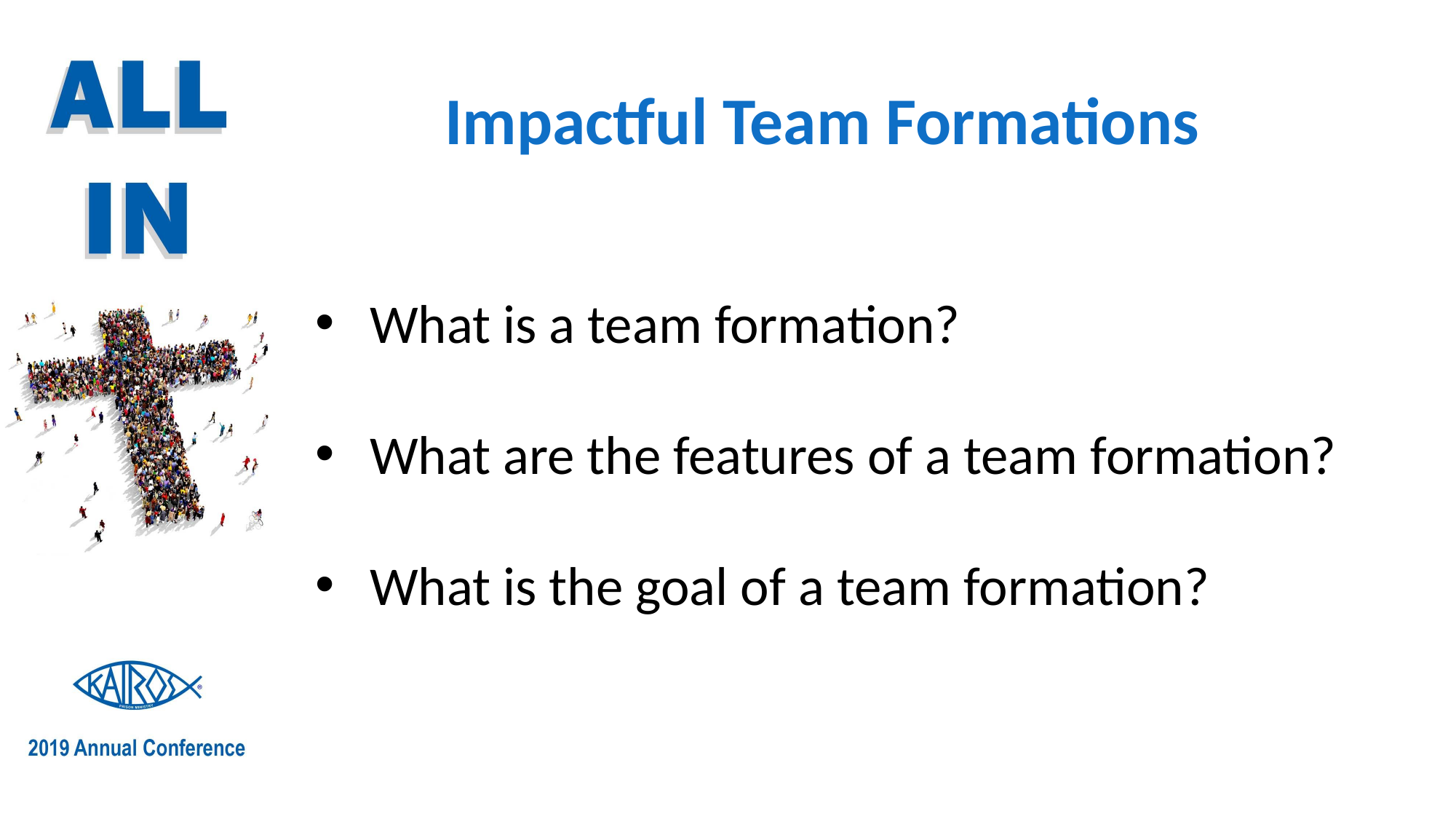

# Impactful Team Formations
What is a team formation?
What are the features of a team formation?
What is the goal of a team formation?